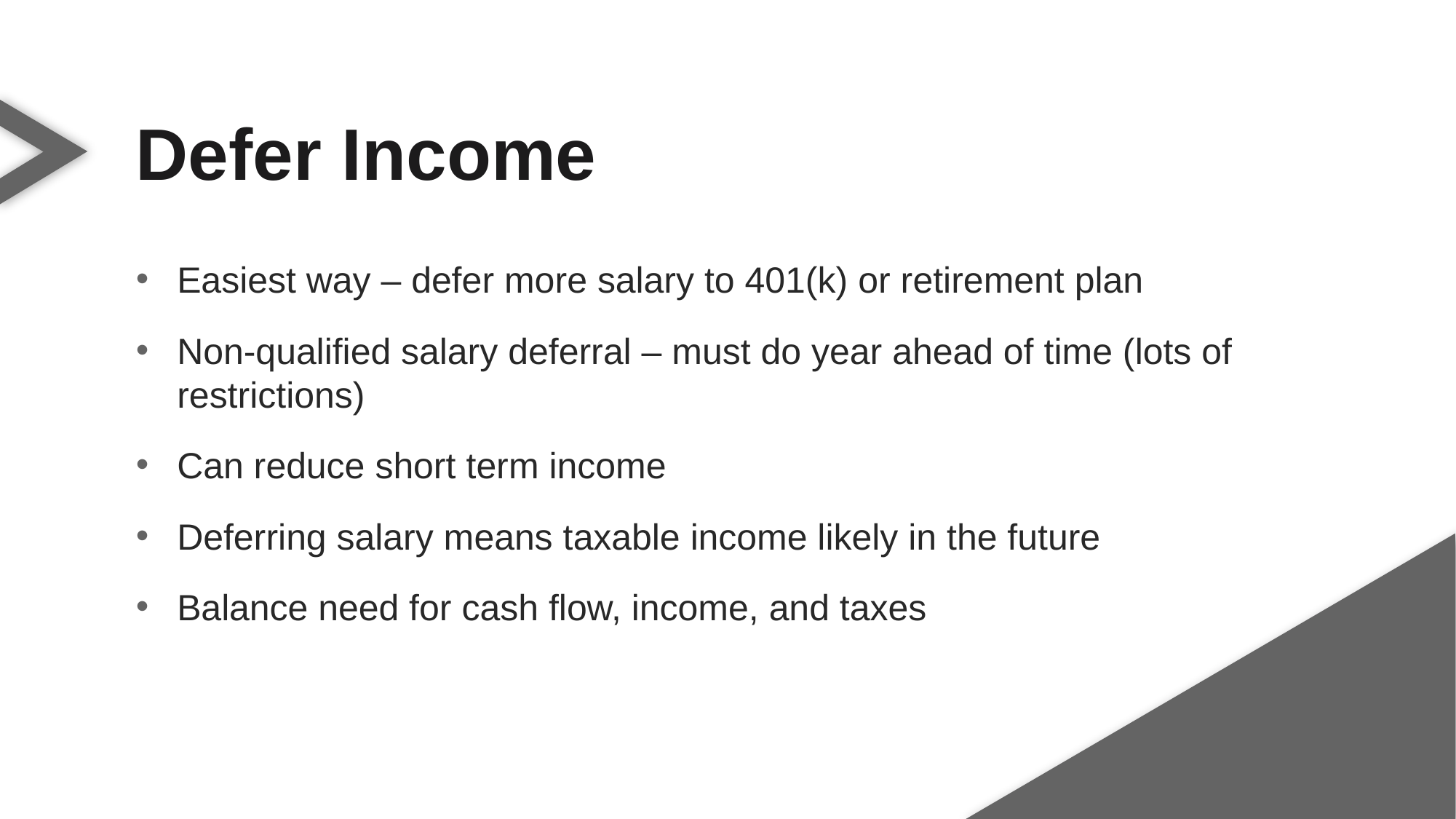

Defer Income
Easiest way – defer more salary to 401(k) or retirement plan
Non-qualified salary deferral – must do year ahead of time (lots of restrictions)
Can reduce short term income
Deferring salary means taxable income likely in the future
Balance need for cash flow, income, and taxes